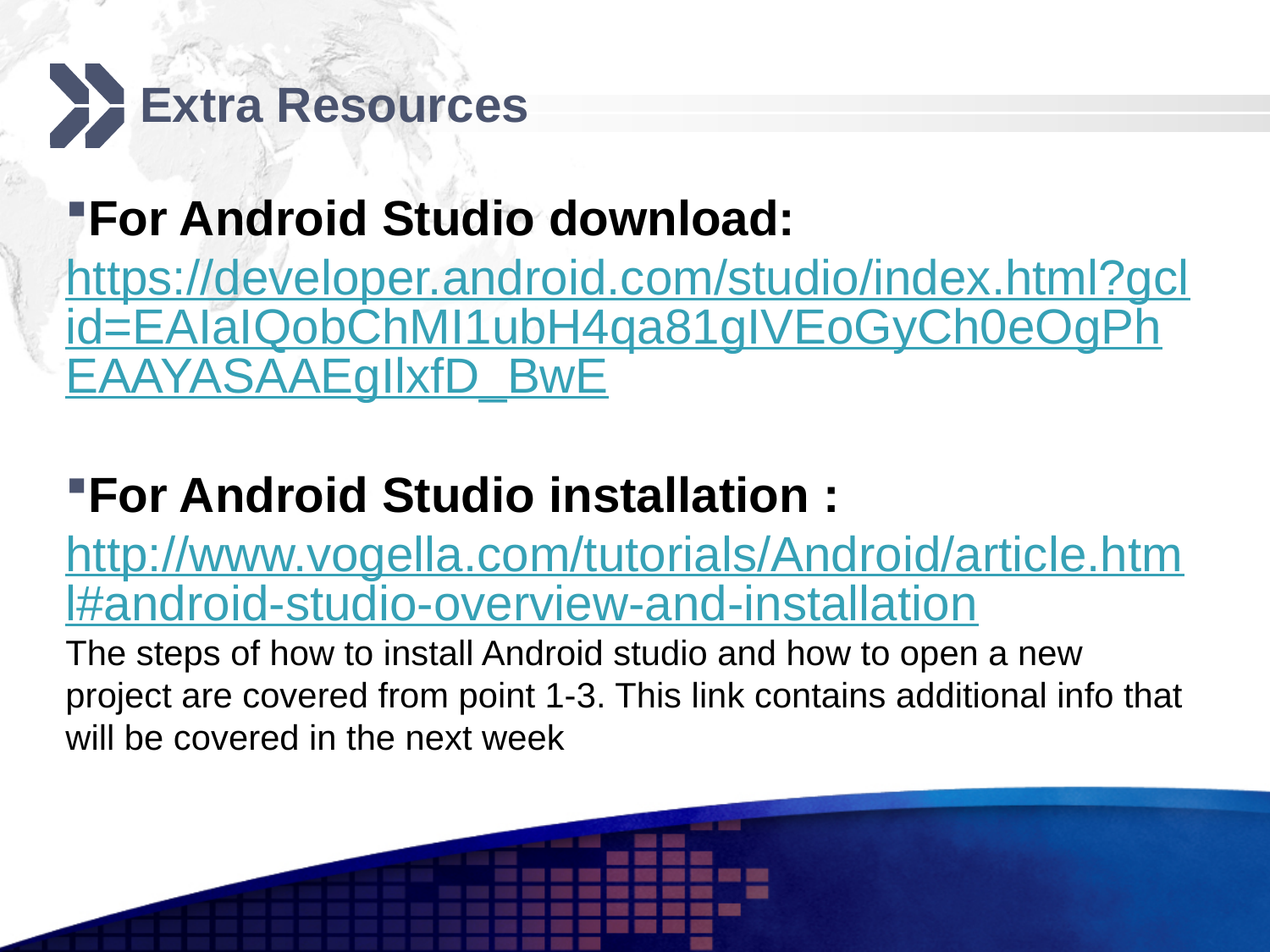

# Extra Resources
For Android Studio download:
https://developer.android.com/studio/index.html?gclid=EAIaIQobChMI1ubH4qa81gIVEoGyCh0eOgPhEAAYASAAEgIlxfD_BwE

For Android Studio installation :
http://www.vogella.com/tutorials/Android/article.html#android-studio-overview-and-installation
The steps of how to install Android studio and how to open a new project are covered from point 1-3. This link contains additional info that will be covered in the next week